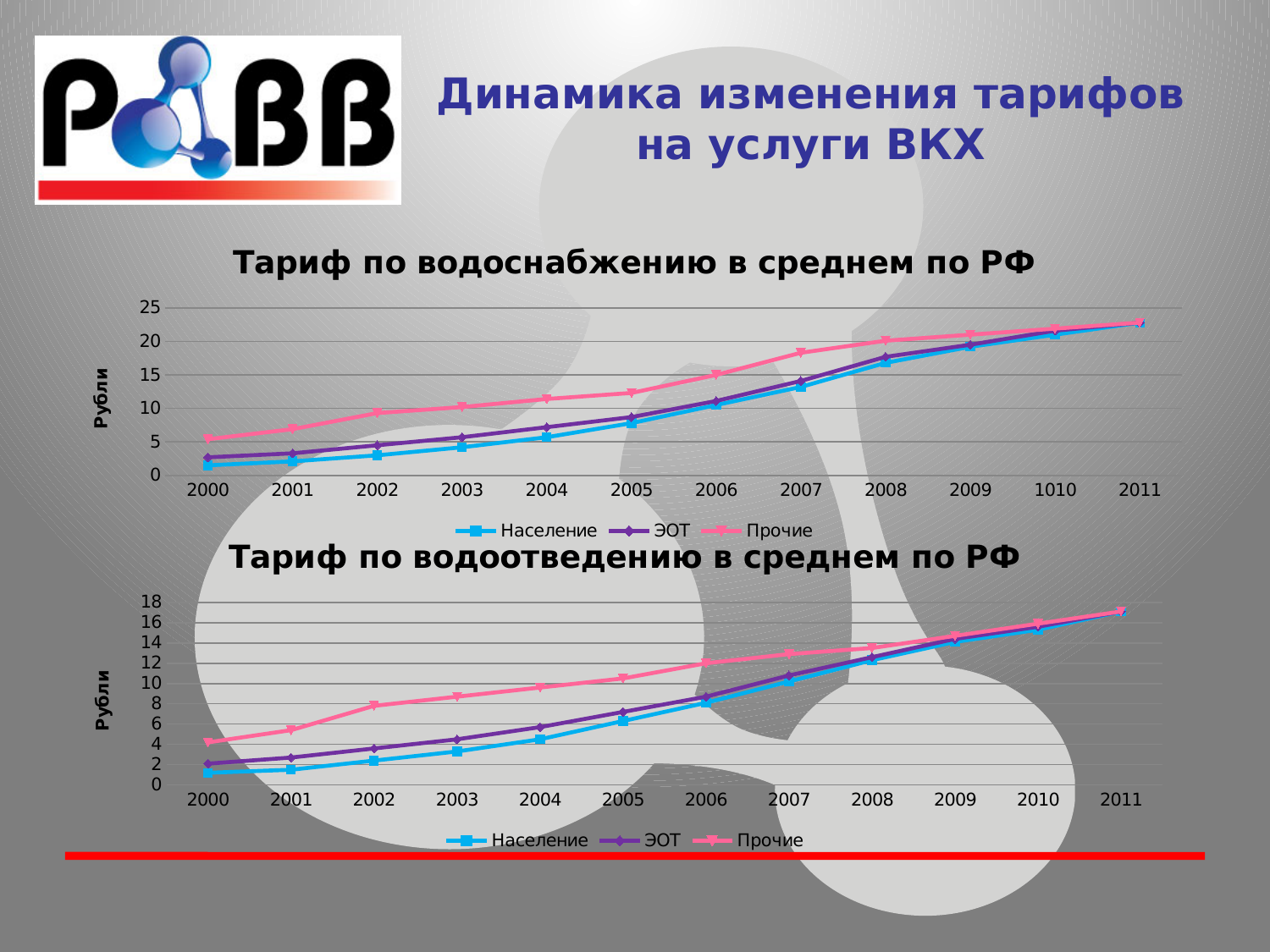

# Динамика изменения тарифов на услуги ВКХ

### Chart: Тариф по водоснабжению в среднем по РФ

| Category | Население | ЭОТ | Прочие |
|---|---|---|---|
| 2000 | 1.5 | 2.6999999999999997 | 5.3999999999999995 |
| 2001 | 2.1 | 3.3 | 6.9 |
| 2002 | 3.0 | 4.5 | 9.3 |
| 2003 | 4.2 | 5.7 | 10.200000000000001 |
| 2004 | 5.7 | 7.1999999999999975 | 11.4 |
| 2005 | 7.800000000000001 | 8.700000000000001 | 12.3 |
| 2006 | 10.5 | 11.1 | 15.0 |
| 2007 | 13.2 | 14.1 | 18.3 |
| 2008 | 16.8 | 17.7 | 20.1 |
| 2009 | 19.2 | 19.5 | 21.0 |
| 1010 | 21.0 | 21.599999999999987 | 21.9 |
| 2011 | 22.8 | 22.8 | 22.8 |

### Chart: Тариф по водоотведению в среднем по РФ

| Category | Население | ЭОТ | Прочие |
|---|---|---|---|
| 2000 | 1.2 | 2.1 | 4.2 |
| 2001 | 1.5 | 2.6999999999999997 | 5.3999999999999995 |
| 2002 | 2.4 | 3.5999999999999988 | 7.800000000000001 |
| 2003 | 3.3 | 4.5 | 8.700000000000001 |
| 2004 | 4.5 | 5.7 | 9.6 |
| 2005 | 6.3 | 7.1999999999999975 | 10.5 |
| 2006 | 8.100000000000001 | 8.700000000000001 | 12.0 |
| 2007 | 10.200000000000001 | 10.8 | 12.9 |
| 2008 | 12.3 | 12.6 | 13.5 |
| 2009 | 14.1 | 14.400000000000002 | 14.7 |
| 2010 | 15.3 | 15.600000000000001 | 15.9 |
| 2011 | 17.099999999999987 | 17.099999999999987 | 17.099999999999987 |